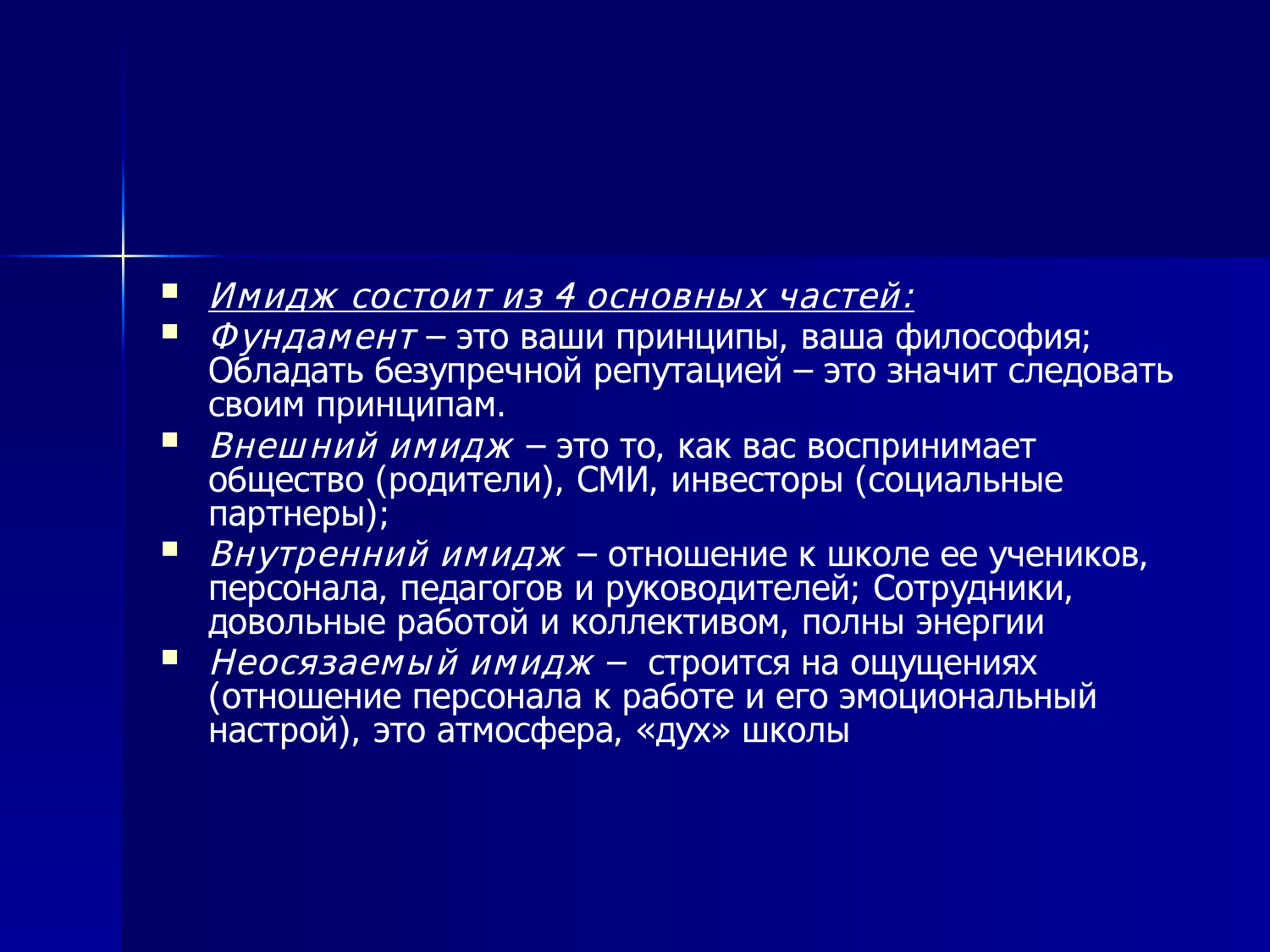

#
Имидж состоит из 4 основных частей:
Фундамент – это ваши принципы, ваша философия; Обладать безупречной репутацией – это значит следовать своим принципам.
Внешний имидж – это то, как вас воспринимает общество (родители), СМИ, инвесторы (социальные партнеры);
Внутренний имидж – отношение к школе ее учеников, персонала, педагогов и руководителей; Сотрудники, довольные работой и коллективом, полны энергии
Неосязаемый имидж –  строится на ощущениях (отношение персонала к работе и его эмоциональный настрой), это атмосфера, «дух» школы